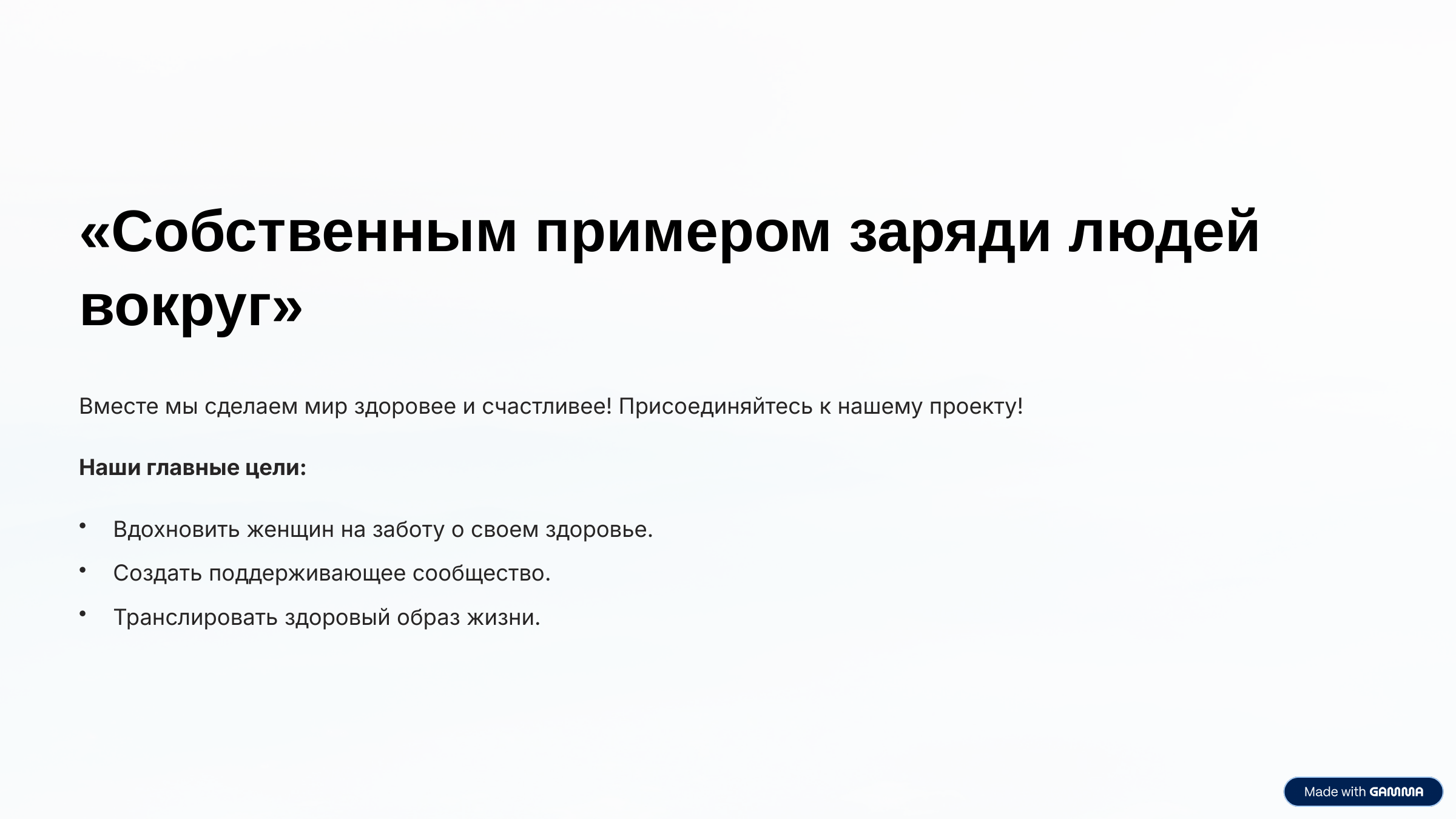

«Собственным примером заряди людей вокруг»
Вместе мы сделаем мир здоровее и счастливее! Присоединяйтесь к нашему проекту!
Наши главные цели:
Вдохновить женщин на заботу о своем здоровье.
Создать поддерживающее сообщество.
Транслировать здоровый образ жизни.